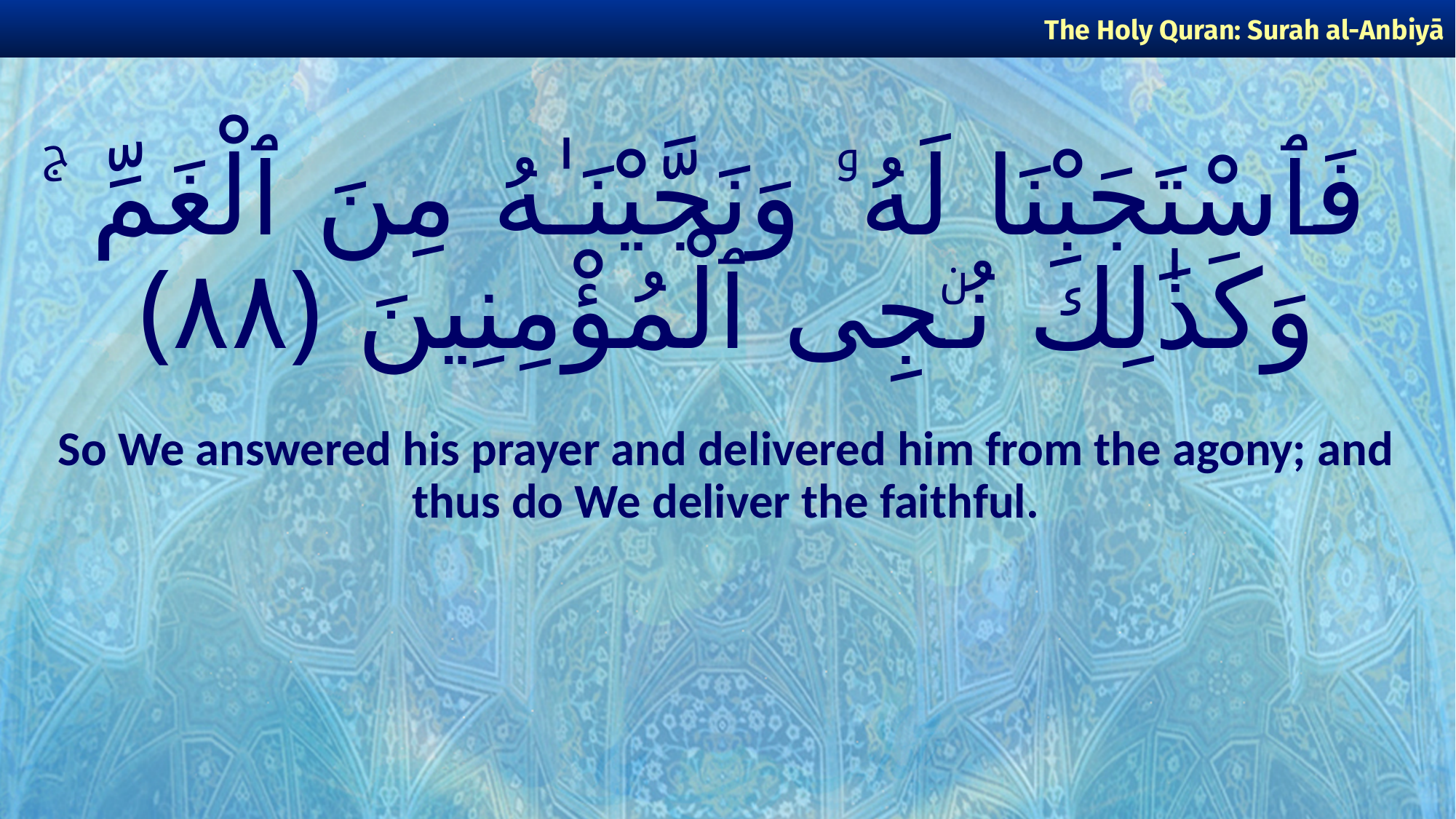

The Holy Quran: Surah al-Anbiyā
# فَٱسْتَجَبْنَا لَهُۥ وَنَجَّيْنَـٰهُ مِنَ ٱلْغَمِّ ۚ وَكَذَٰلِكَ نُـۨجِى ٱلْمُؤْمِنِينَ ﴿٨٨﴾
So We answered his prayer and delivered him from the agony; and thus do We deliver the faithful.